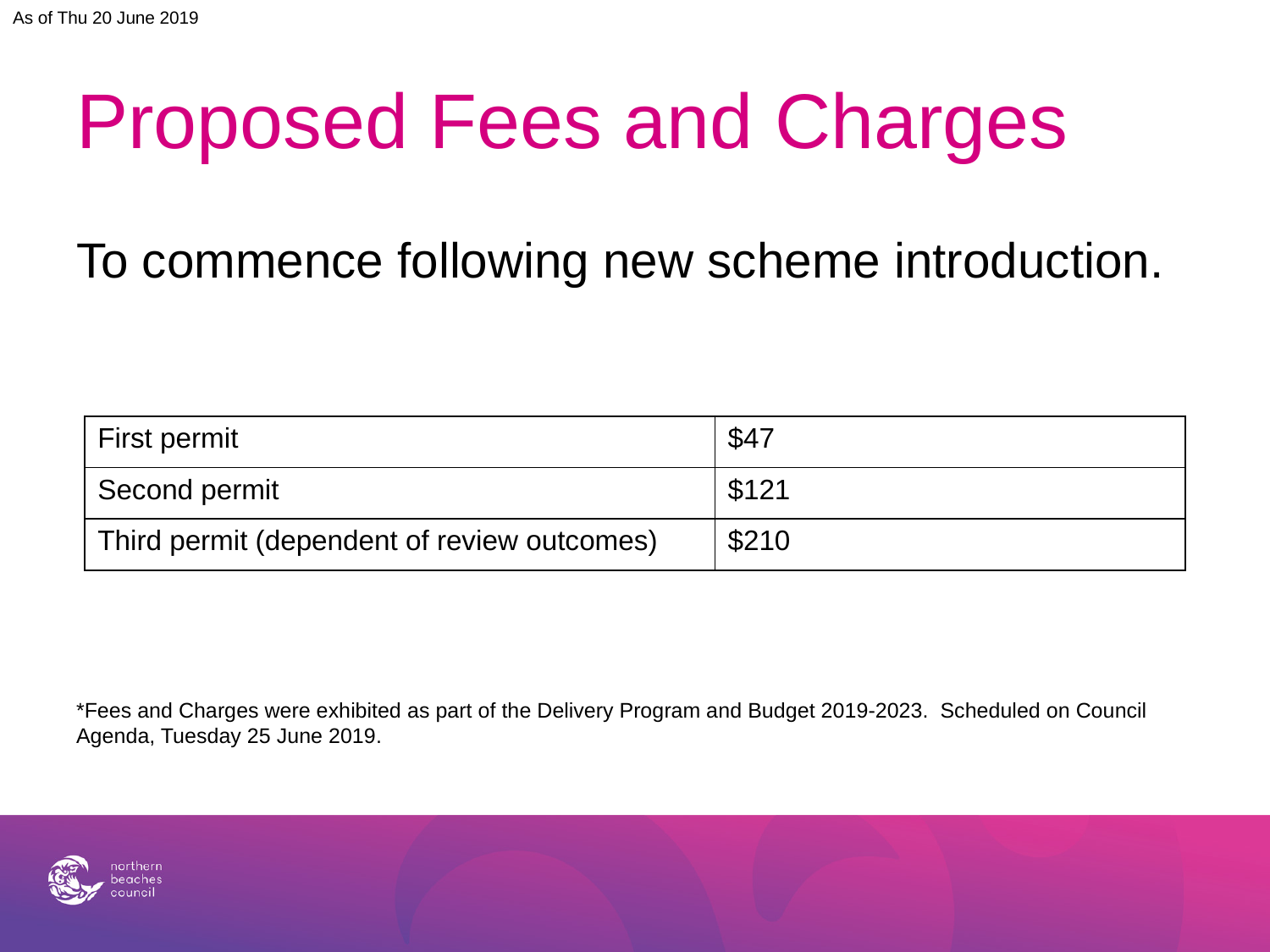

As of Thu 20 June 2019
# Proposed Fees and Charges
To commence following new scheme introduction.

*Fees and Charges were exhibited as part of the Delivery Program and Budget 2019-2023.  Scheduled on Council Agenda, Tuesday 25 June 2019.
| First permit | $47 |
| --- | --- |
| Second permit | $121 |
| Third permit (dependent of review outcomes) | $210 |